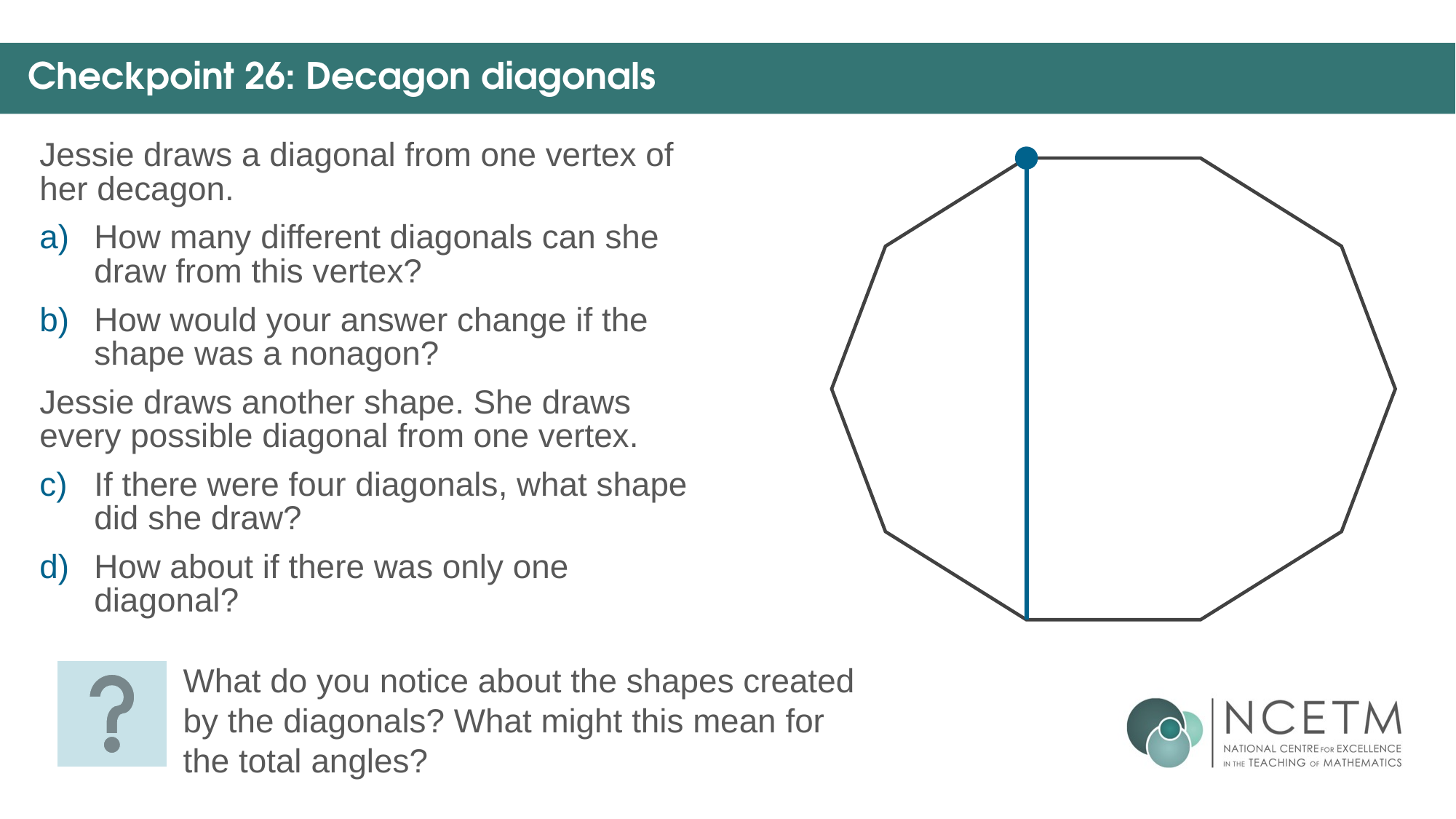

Checkpoint 26: Decagon diagonals
Jessie draws a diagonal from one vertex of her decagon.
How many different diagonals can she draw from this vertex?
How would your answer change if the shape was a nonagon?
Jessie draws another shape. She draws every possible diagonal from one vertex.
If there were four diagonals, what shape did she draw?
How about if there was only one diagonal?

What do you notice about the shapes created by the diagonals? What might this mean for the total angles?